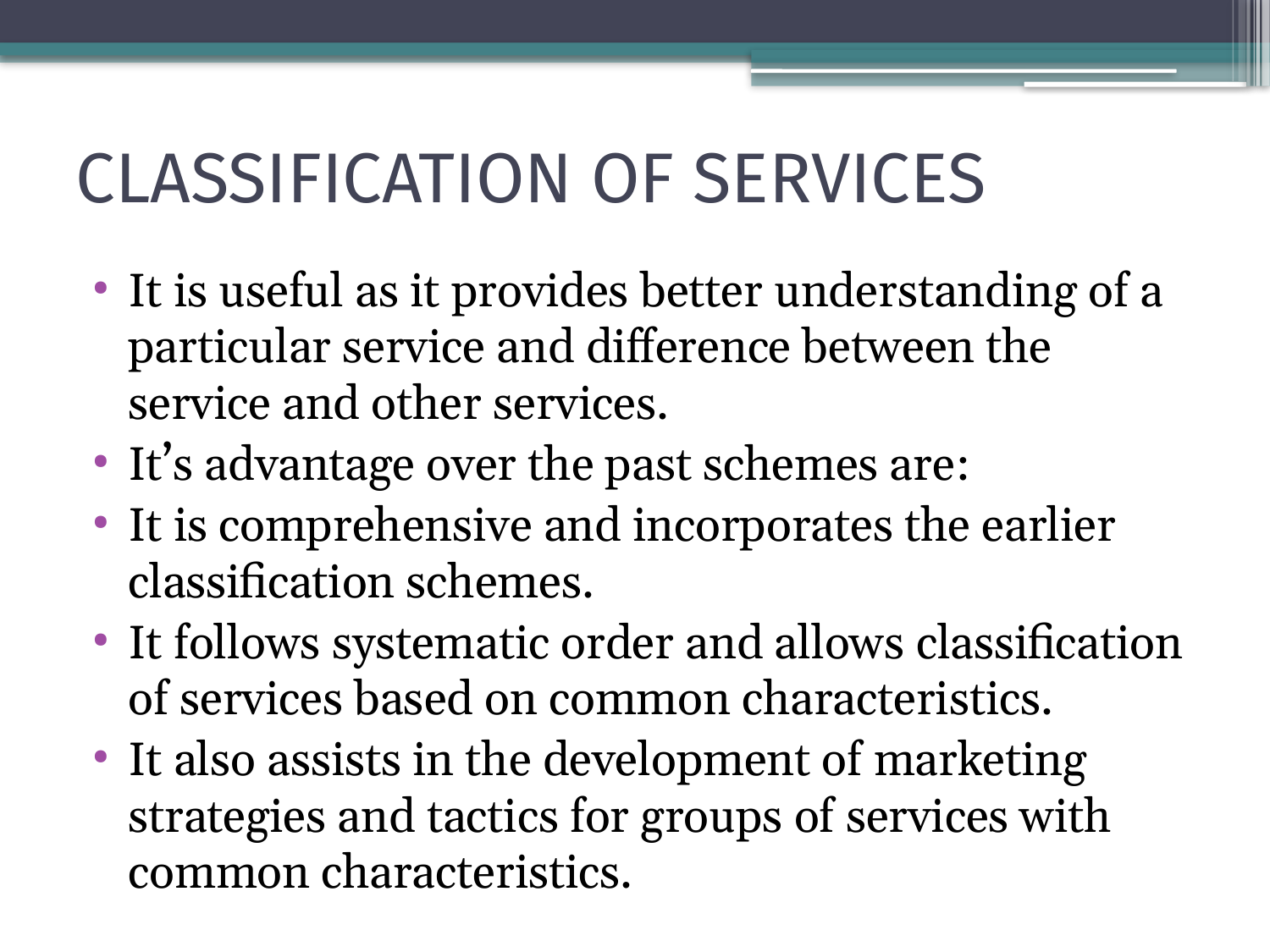

# CLASSIFICATION OF SERVICES
It is useful as it provides better understanding of a particular service and difference between the service and other services.
It’s advantage over the past schemes are:
It is comprehensive and incorporates the earlier classification schemes.
It follows systematic order and allows classification of services based on common characteristics.
It also assists in the development of marketing strategies and tactics for groups of services with common characteristics.